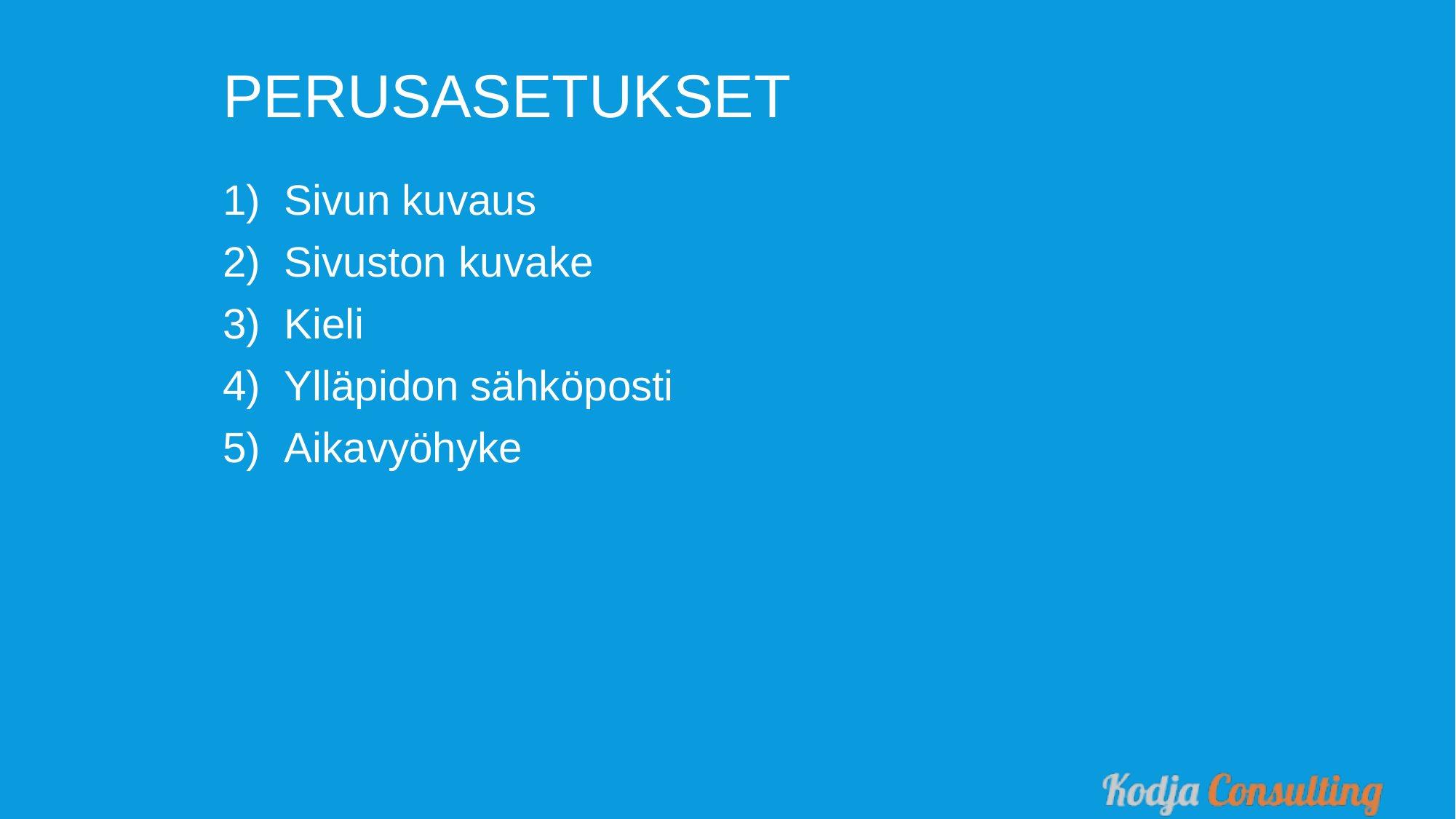

Perusasetukset
Sivun kuvaus
Sivuston kuvake
Kieli
Ylläpidon sähköposti
Aikavyöhyke